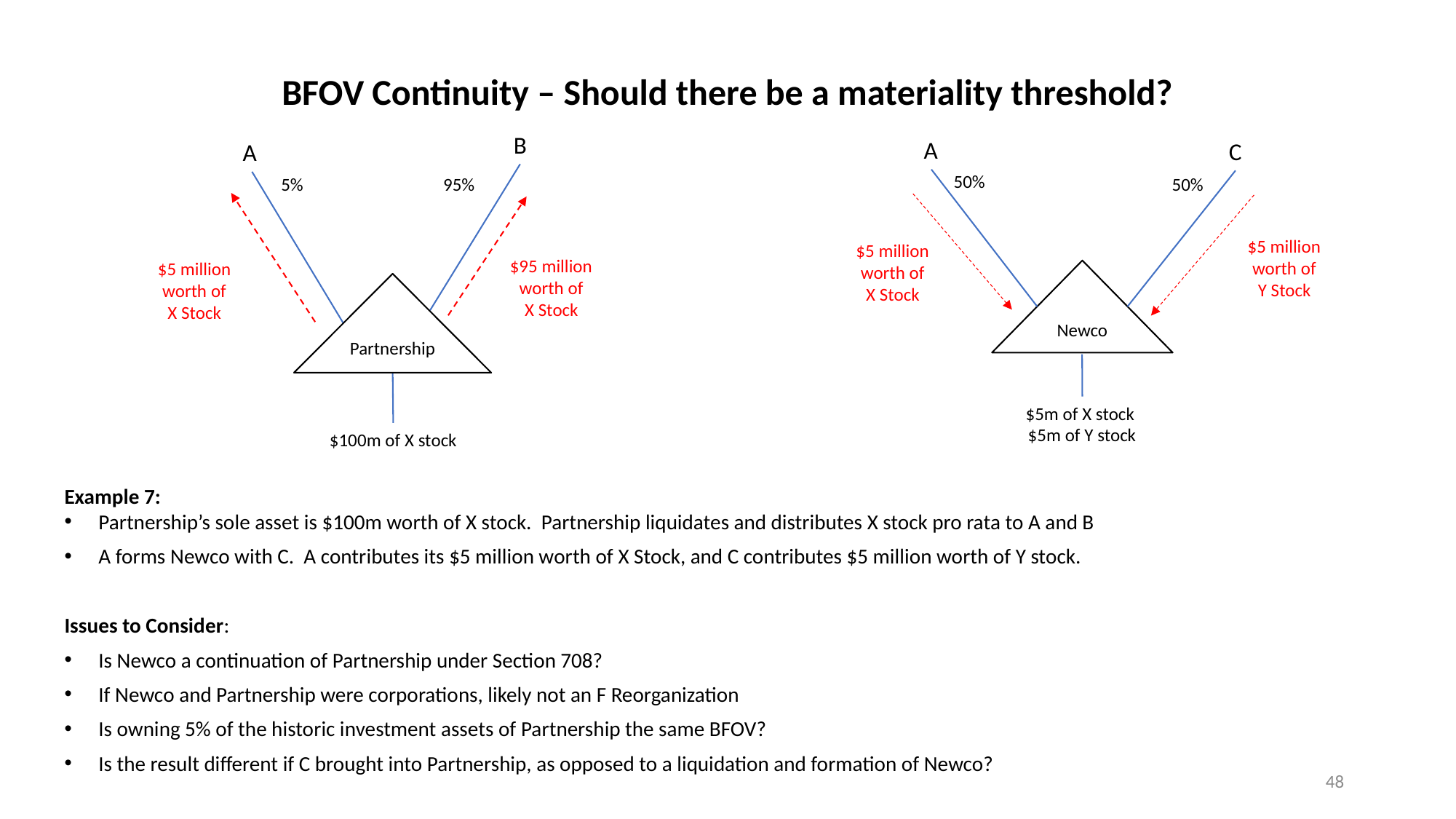

BFOV Continuity – Should there be a materiality threshold?
B
A
C
50%
50%
$5 million
worth of
Y Stock
$5 million
worth of
X Stock
Newco
$5m of X stock
$5m of Y stock
A
95%
5%
$95 million
worth of
X Stock
$5 million
worth of
X Stock
Partnership
$100m of X stock
Example 7:
Partnership’s sole asset is $100m worth of X stock.  Partnership liquidates and distributes X stock pro rata to A and B
A forms Newco with C.  A contributes its $5 million worth of X Stock, and C contributes $5 million worth of Y stock.

Issues to Consider:
Is Newco a continuation of Partnership under Section 708?
If Newco and Partnership were corporations, likely not an F Reorganization
Is owning 5% of the historic investment assets of Partnership the same BFOV?
Is the result different if C brought into Partnership, as opposed to a liquidation and formation of Newco?
48